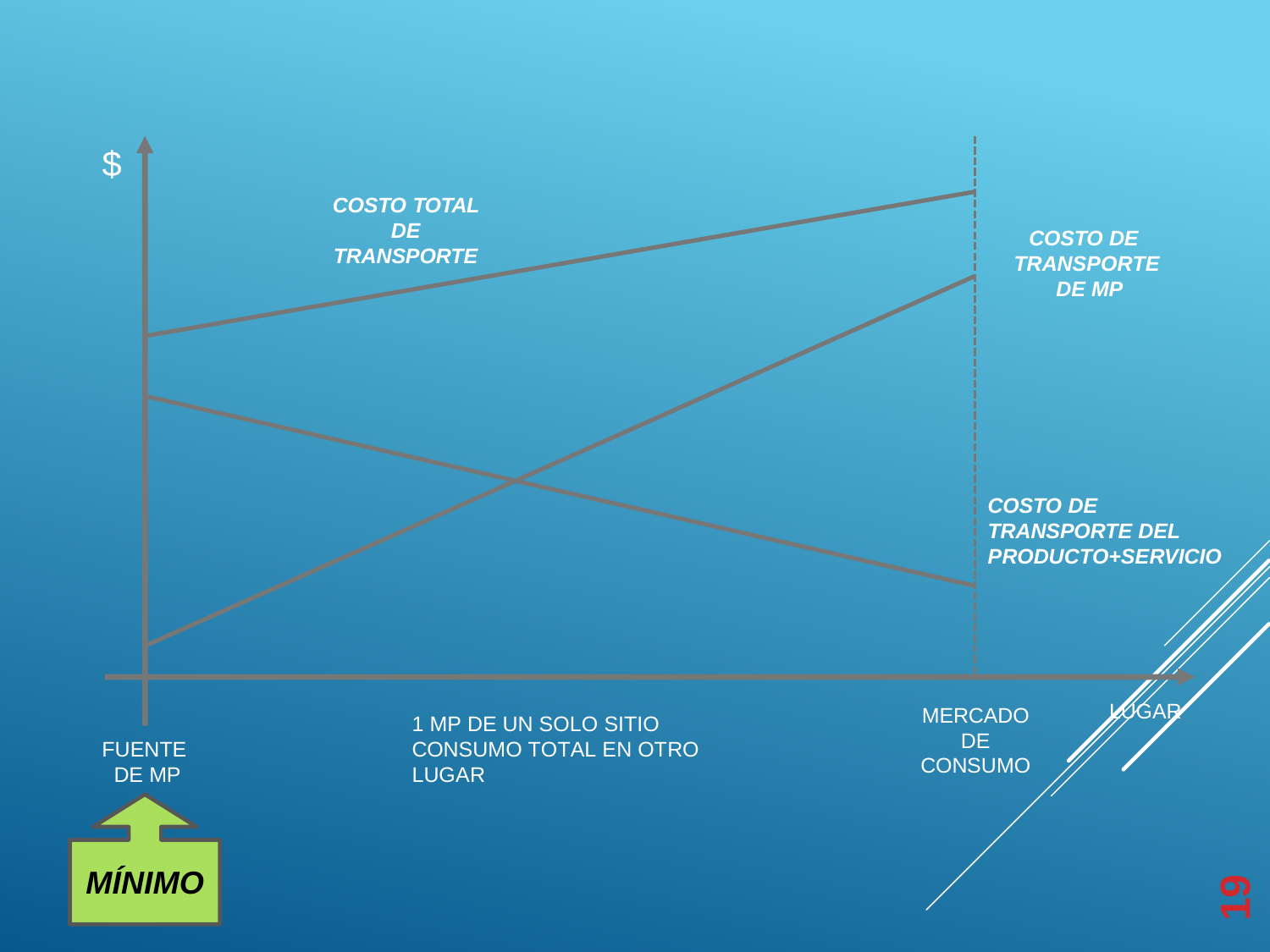

$
COSTO TOTAL  DE  TRANSPORTE
COSTO DE  TRANSPORTE  DE MP
COSTO DE  TRANSPORTE DEL  PRODUCTO+SERVICIO
LUGAR
MERCADO  DE  CONSUMO
1 MP DE UN SOLO SITIO
CONSUMO TOTAL EN OTRO LUGAR
FUENTE  DE MP

MÍNIMO
19